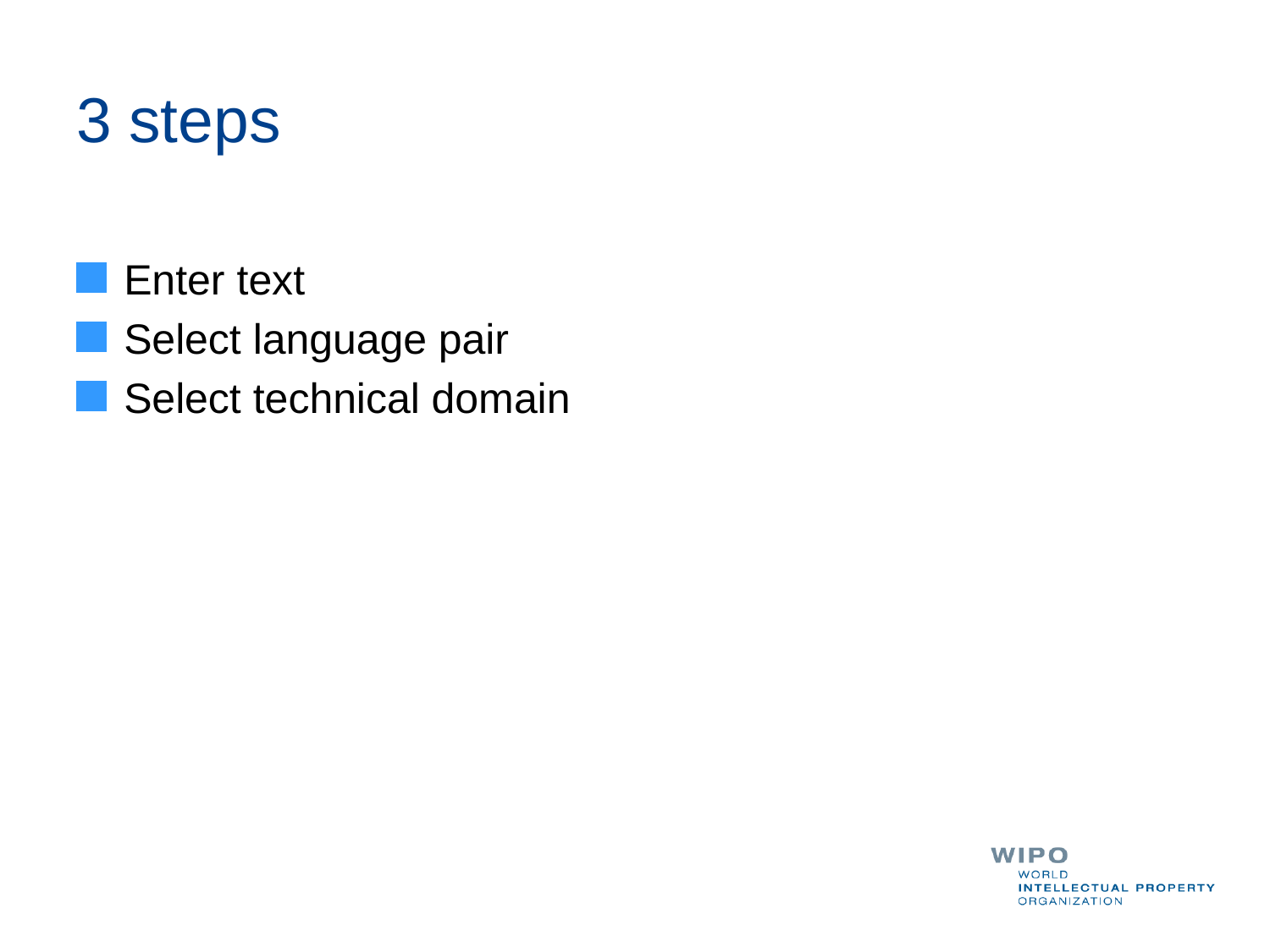

# 3 steps
Enter text
Select language pair
Select technical domain